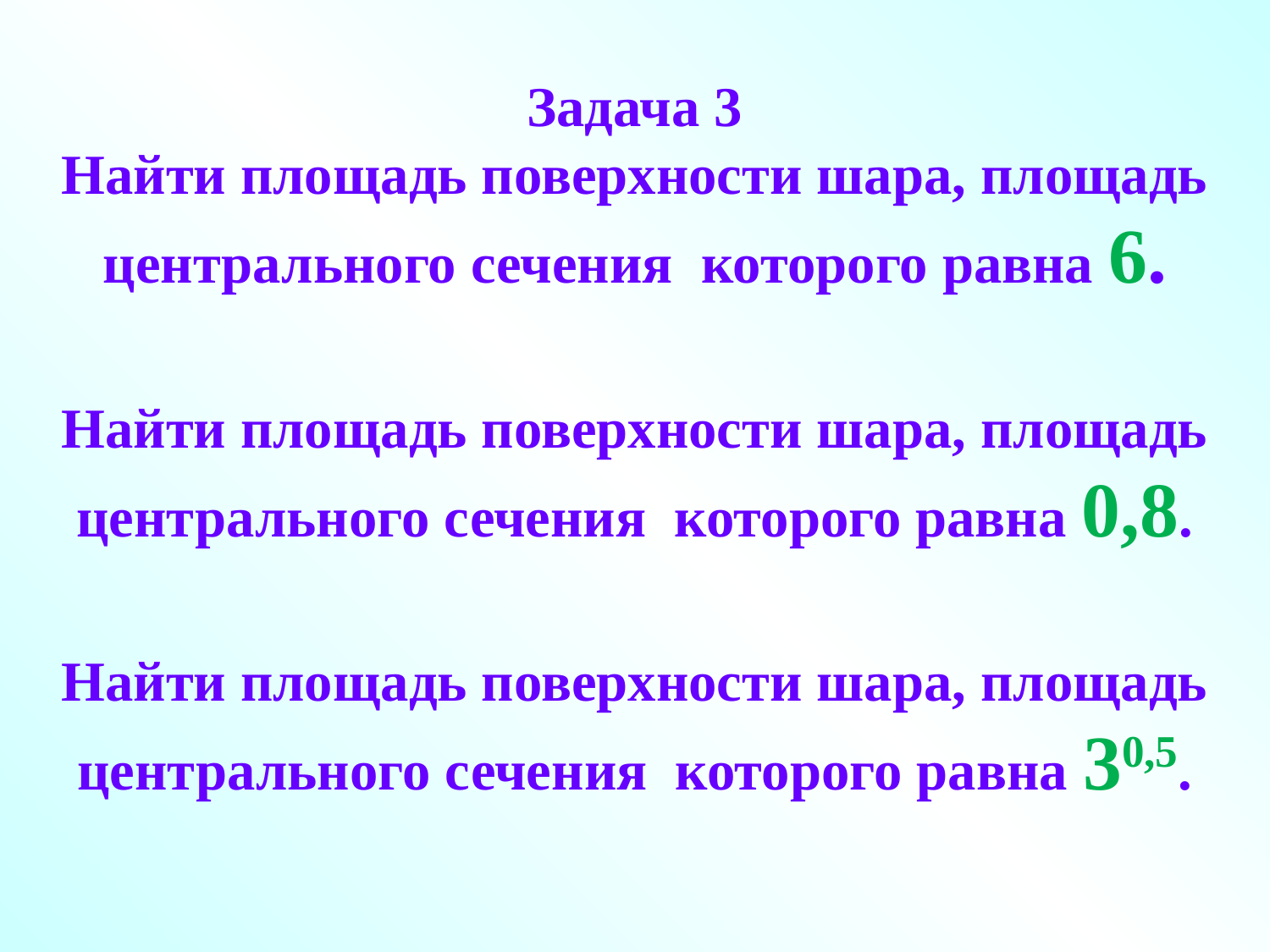

Задача 3
Найти площадь поверхности шара, площадь центрального сечения  которого равна 6.

Найти площадь поверхности шара, площадь центрального сечения  которого равна 0,8.

Найти площадь поверхности шара, площадь центрального сечения  которого равна 30,5.